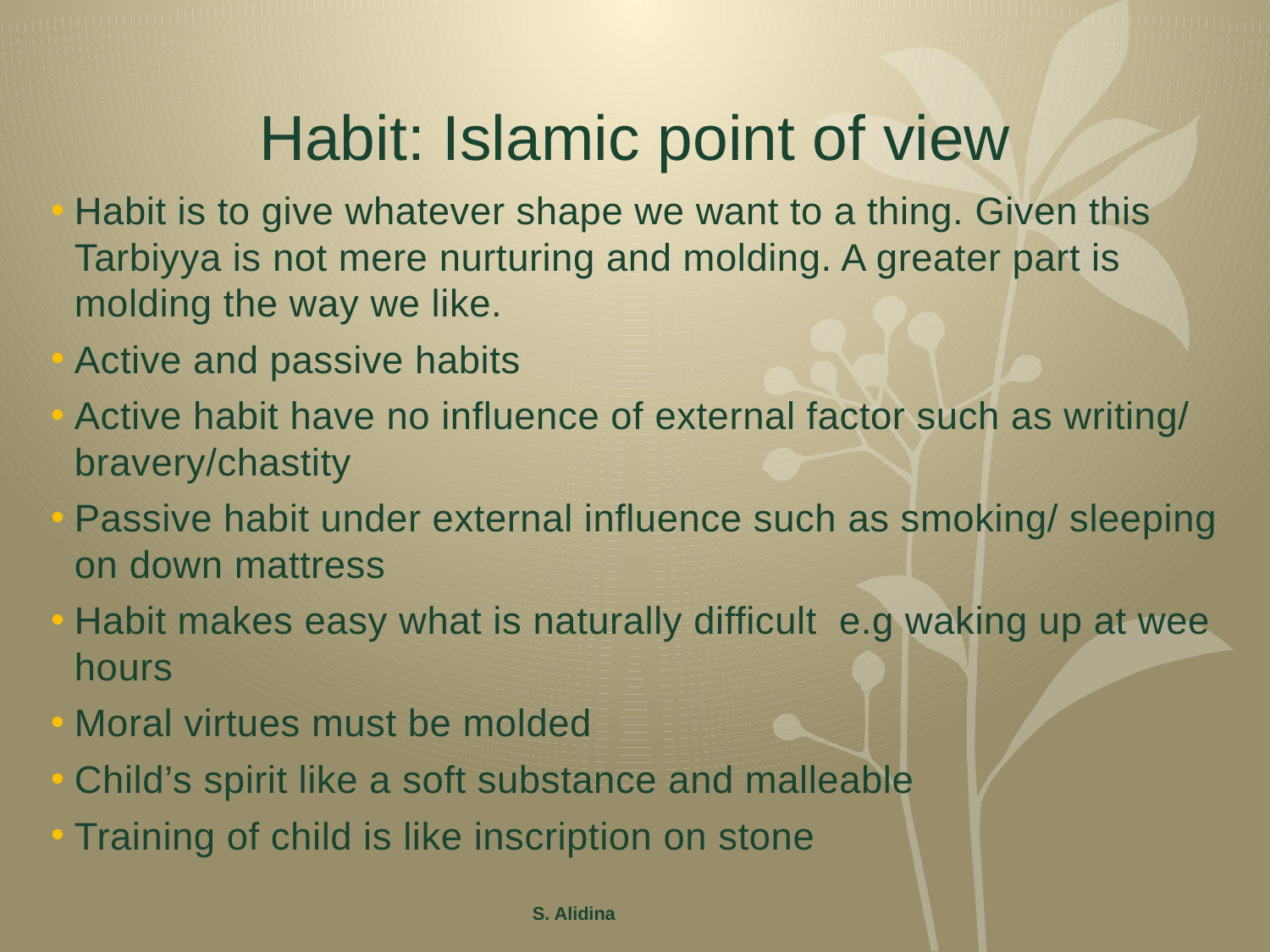

# Habit: Islamic point of view
Habit is to give whatever shape we want to a thing. Given this Tarbiyya is not mere nurturing and molding. A greater part is molding the way we like.
Active and passive habits
Active habit have no influence of external factor such as writing/ bravery/chastity
Passive habit under external influence such as smoking/ sleeping on down mattress
Habit makes easy what is naturally difficult  e.g waking up at wee hours
Moral virtues must be molded
Child’s spirit like a soft substance and malleable
Training of child is like inscription on stone

S. Alidina